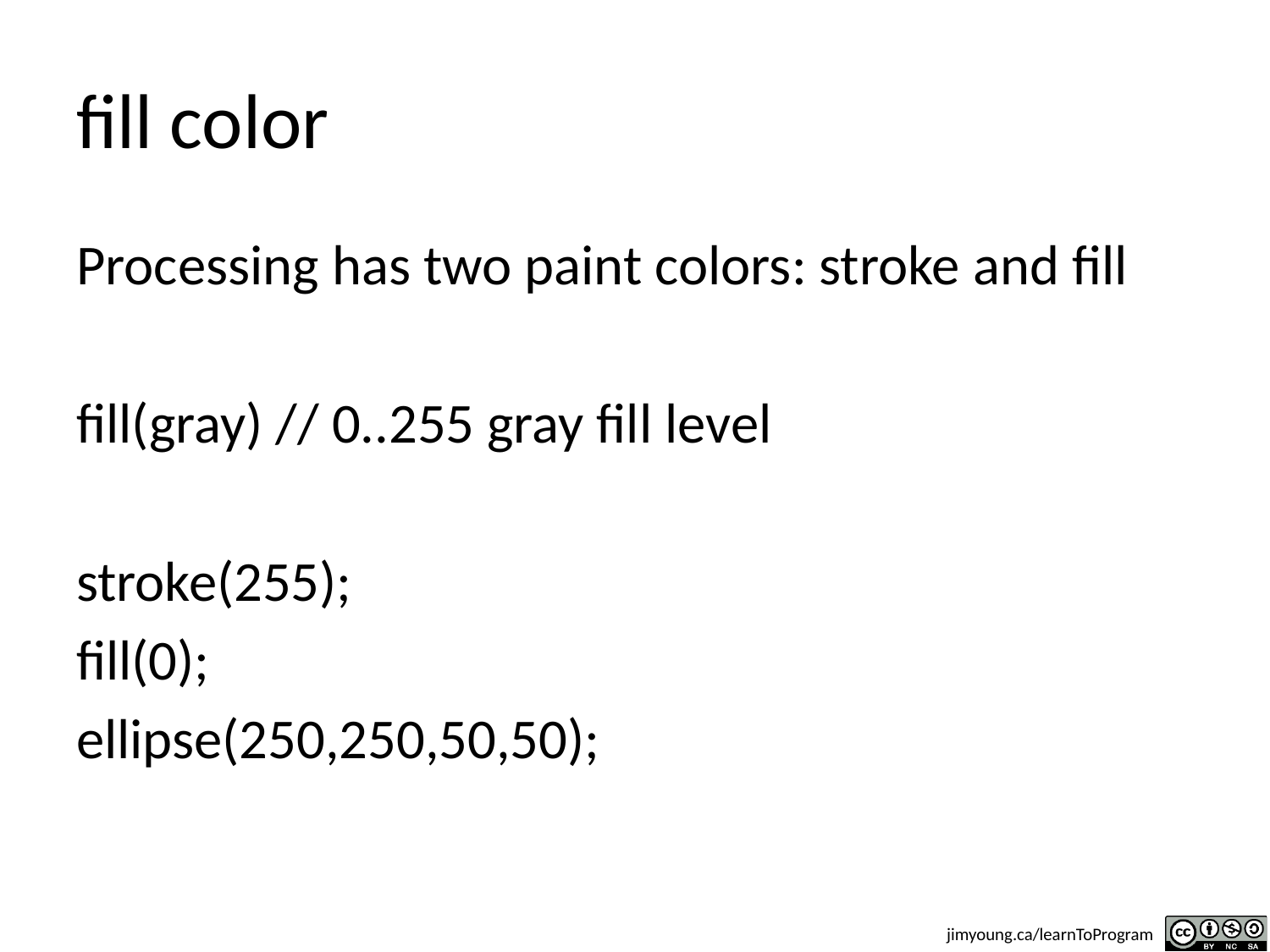

# fill color
Processing has two paint colors: stroke and fill

fill(gray) // 0..255 gray fill level

stroke(255);
fill(0);
ellipse(250,250,50,50);